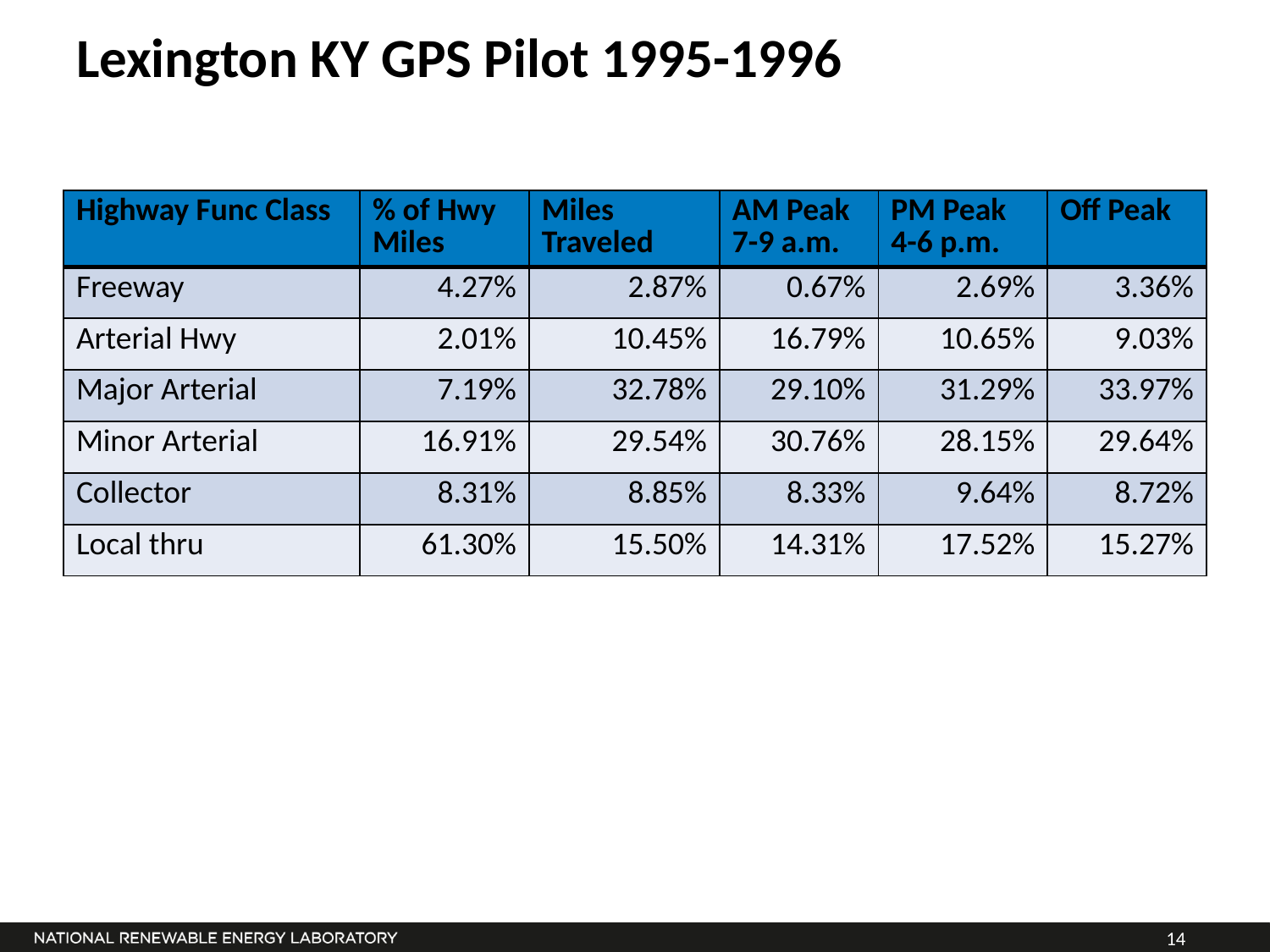

# Lexington KY GPS Pilot 1995-1996
| Highway Func Class | % of Hwy Miles | Miles Traveled | AM Peak 7-9 a.m. | PM Peak 4-6 p.m. | Off Peak |
| --- | --- | --- | --- | --- | --- |
| Freeway | 4.27% | 2.87% | 0.67% | 2.69% | 3.36% |
| Arterial Hwy | 2.01% | 10.45% | 16.79% | 10.65% | 9.03% |
| Major Arterial | 7.19% | 32.78% | 29.10% | 31.29% | 33.97% |
| Minor Arterial | 16.91% | 29.54% | 30.76% | 28.15% | 29.64% |
| Collector | 8.31% | 8.85% | 8.33% | 9.64% | 8.72% |
| Local thru | 61.30% | 15.50% | 14.31% | 17.52% | 15.27% |